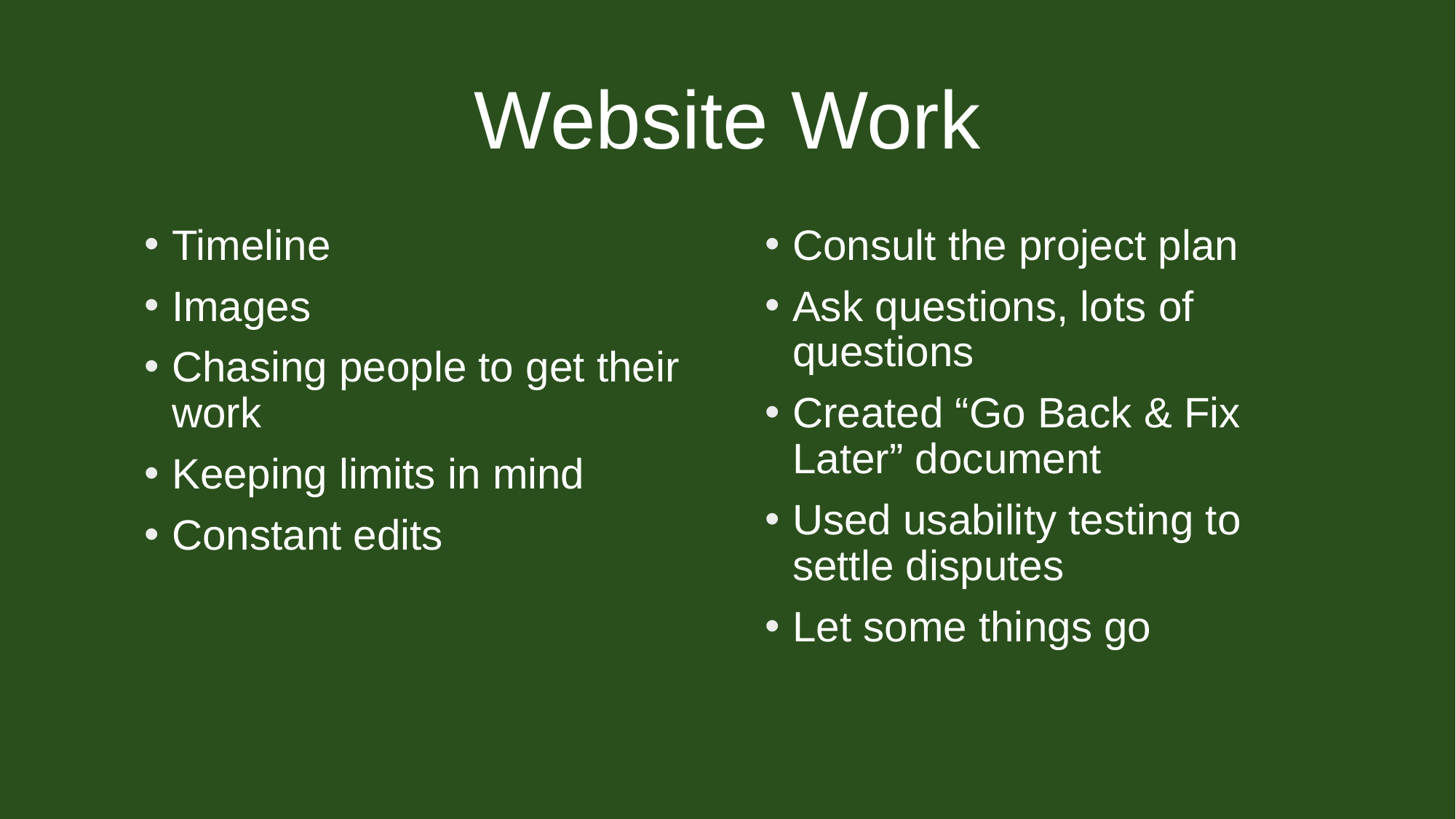

# Website Work
Timeline
Images
Chasing people to get their work
Keeping limits in mind
Constant edits

Consult the project plan
Ask questions, lots of questions
Created “Go Back & Fix Later” document
Used usability testing to settle disputes
Let some things go